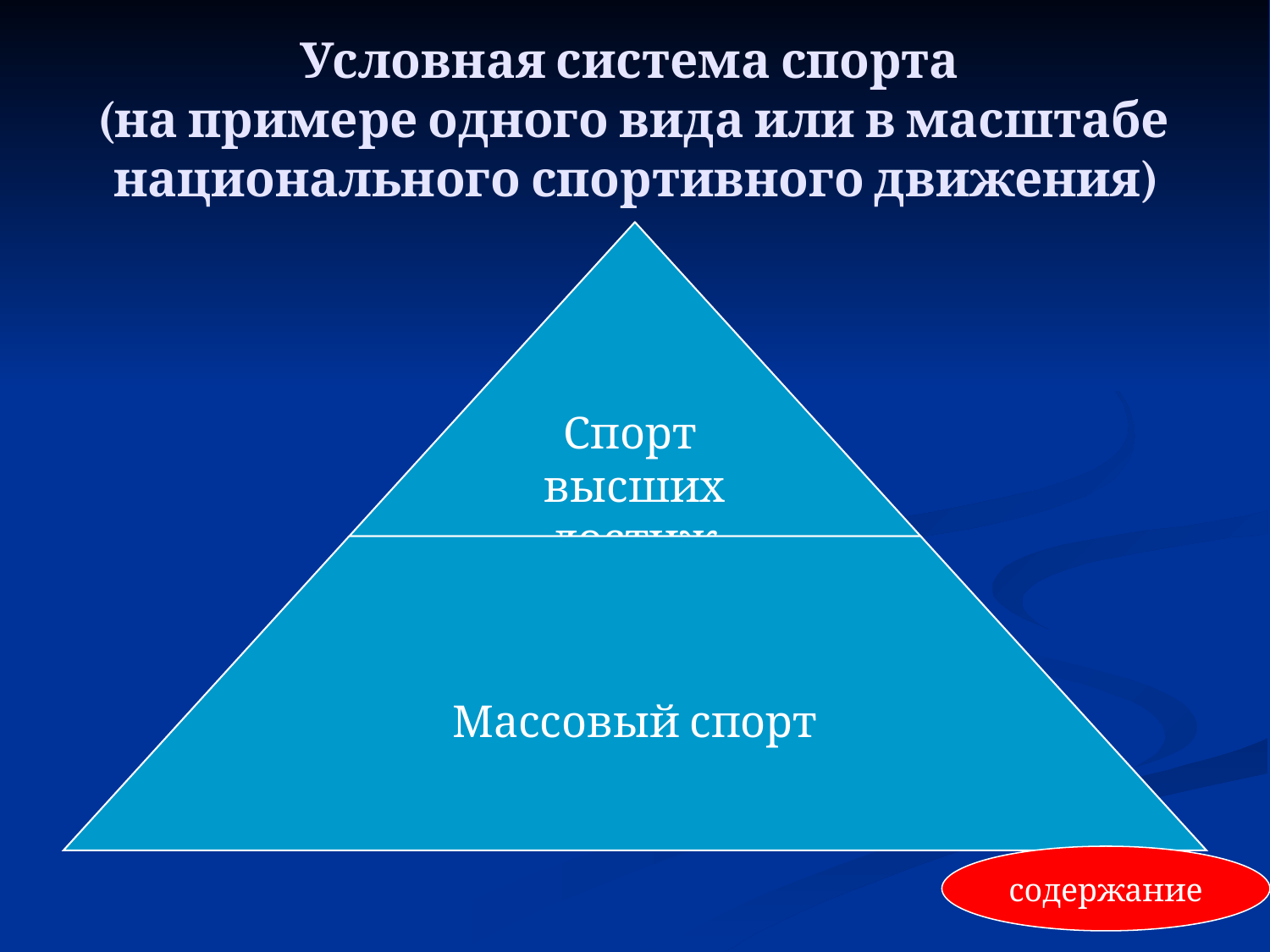

# Условная система спорта (на примере одного вида или в масштабе национального спортивного движения)

Спорт
высших
достижений
Массовый спорт
содержание